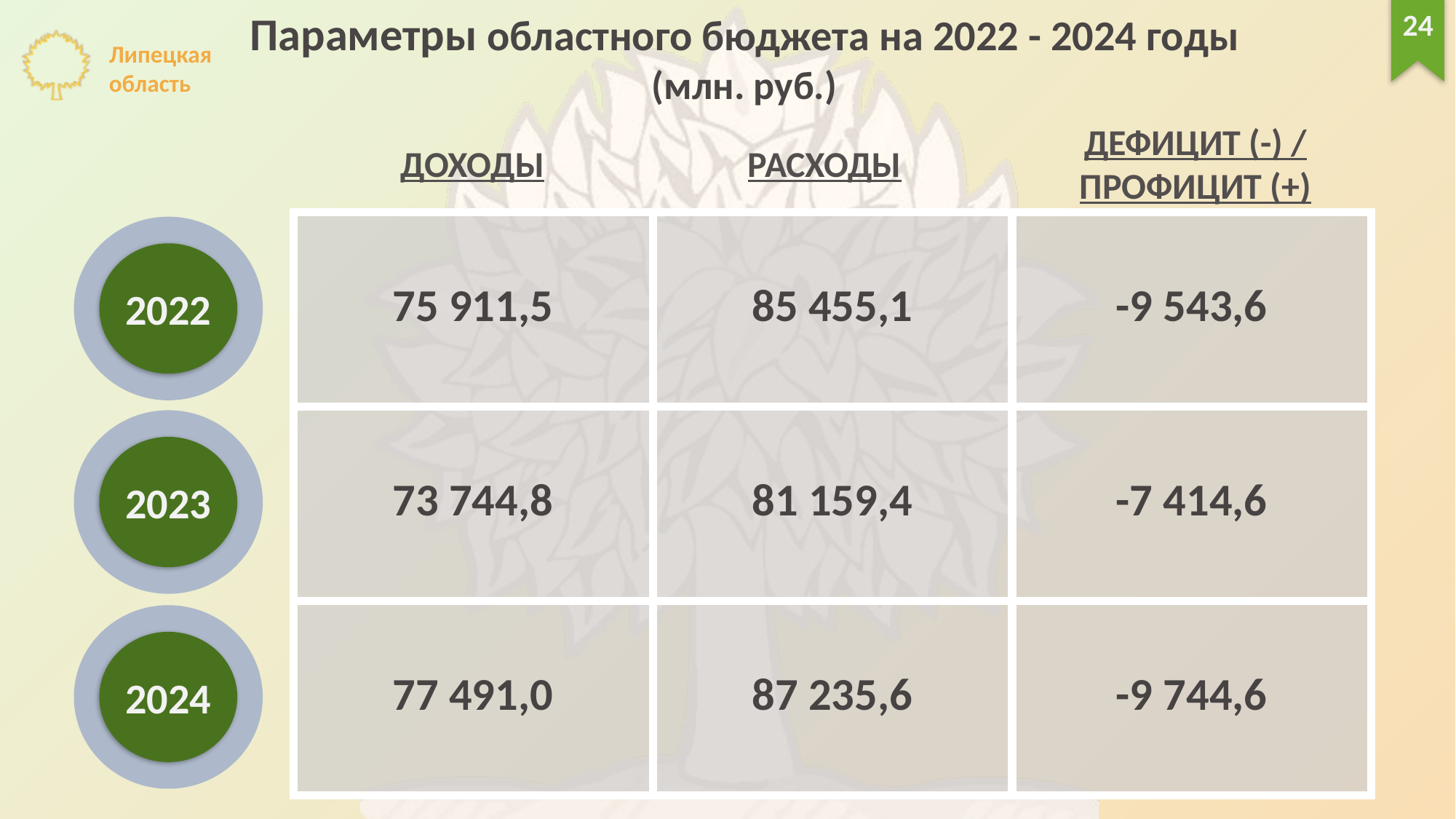

Параметры областного бюджета на 2022 - 2024 годы
(млн. руб.)
24
ДЕФИЦИТ (-) /
ПРОФИЦИТ (+)
ДОХОДЫ
РАСХОДЫ
| 75 911,5 | 85 455,1 | -9 543,6 |
| --- | --- | --- |
| 73 744,8 | 81 159,4 | -7 414,6 |
| 77 491,0 | 87 235,6 | -9 744,6 |

2022

2023

2024